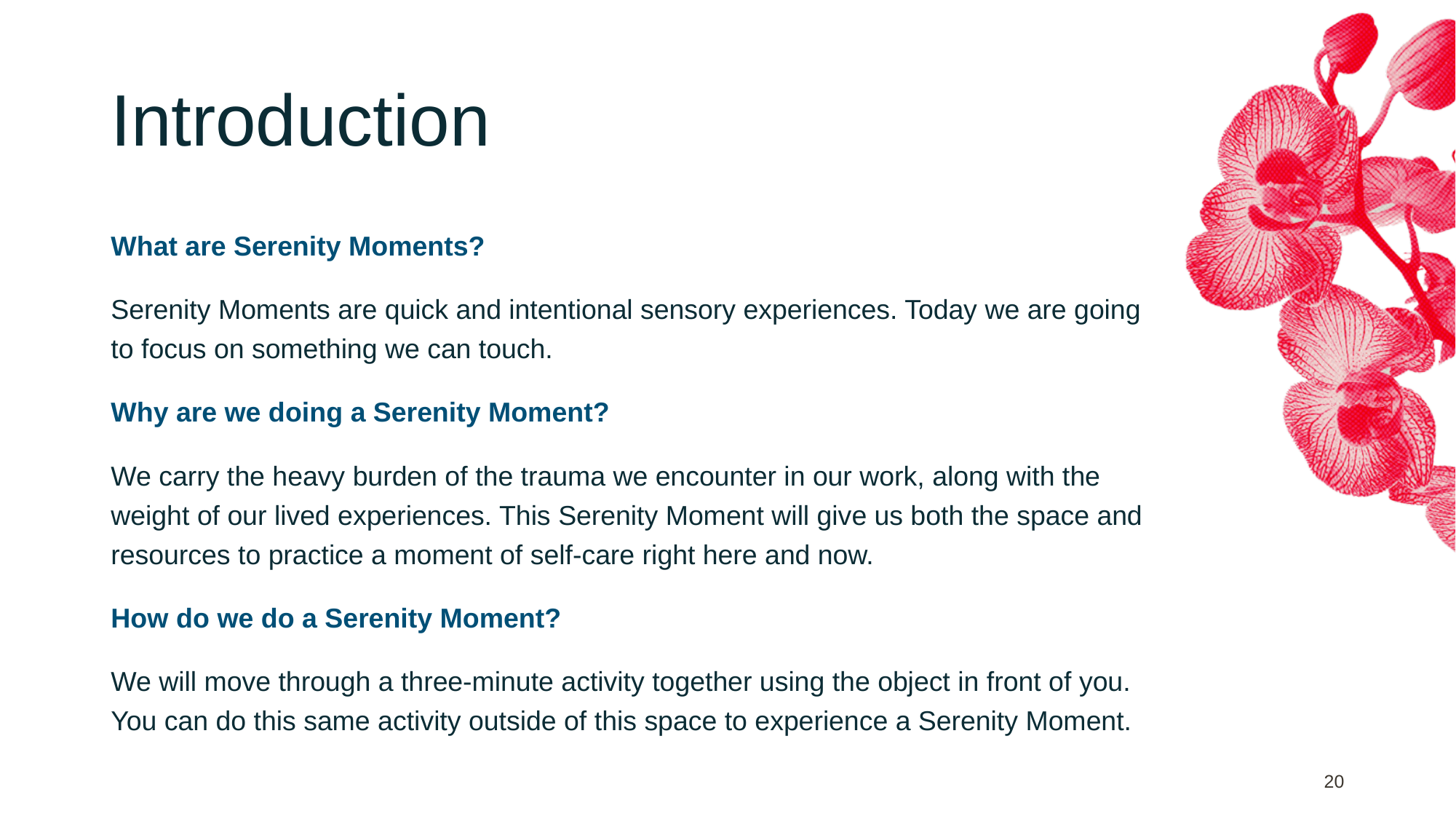

# Introduction
What are Serenity Moments?
Serenity Moments are quick and intentional sensory experiences. Today we are going to focus on something we can touch.
Why are we doing a Serenity Moment?
We carry the heavy burden of the trauma we encounter in our work, along with the weight of our lived experiences. This Serenity Moment will give us both the space and resources to practice a moment of self-care right here and now.
How do we do a Serenity Moment?
We will move through a three-minute activity together using the object in front of you. You can do this same activity outside of this space to experience a Serenity Moment.
20